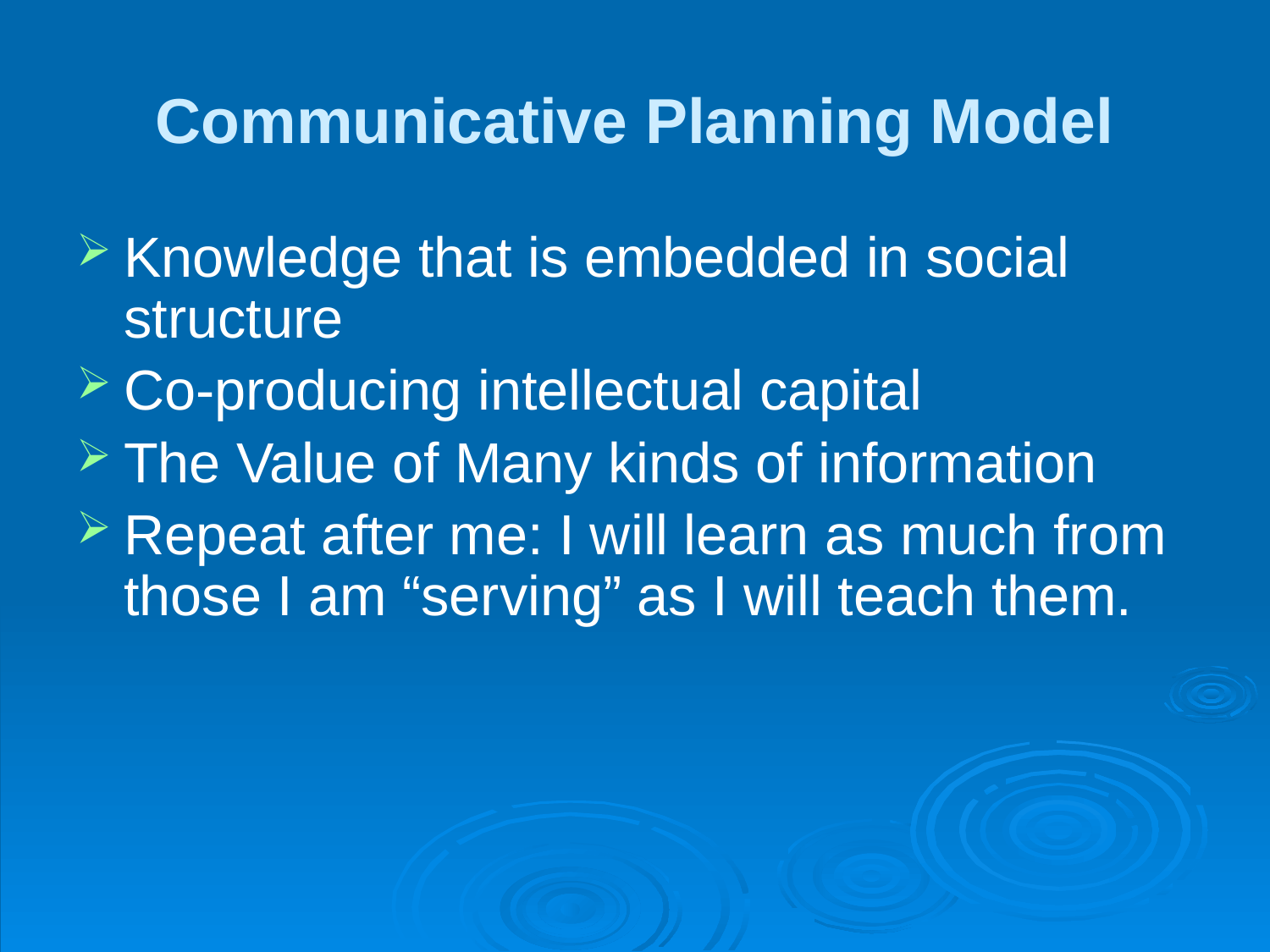

# Communicative Planning Model
Knowledge that is embedded in social structure
Co-producing intellectual capital
The Value of Many kinds of information
Repeat after me: I will learn as much from those I am “serving” as I will teach them.